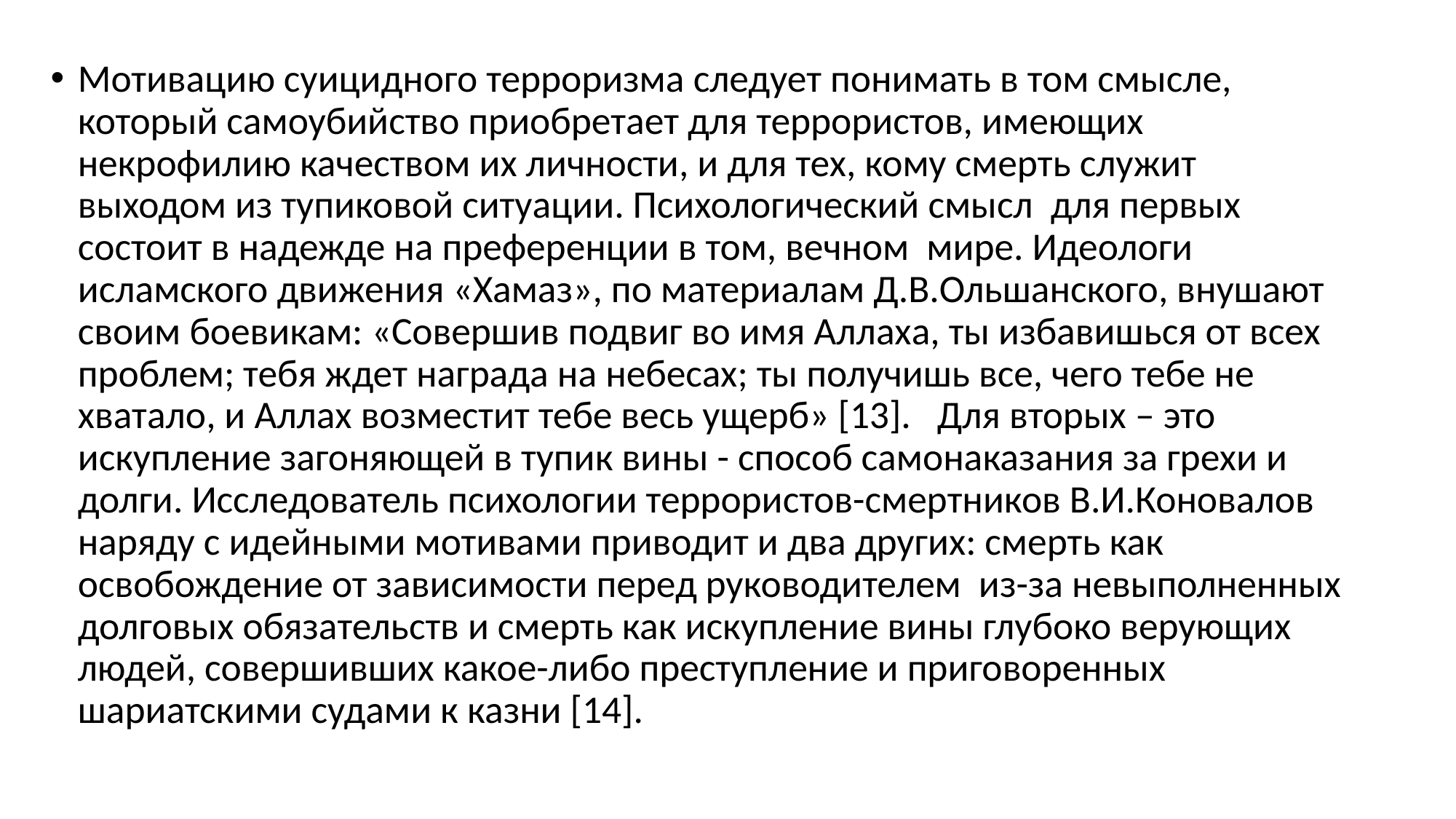

Мотивацию суицидного терроризма следует понимать в том смысле, который самоубийство приобретает для террористов, имеющих некрофилию качеством их личности, и для тех, кому смерть служит выходом из тупиковой ситуации. Психологический смысл  для первых состоит в надежде на преференции в том, вечном  мире. Иде­ологи исламского движения «Хамаз», по материалам Д.В.Ольшанского, внушают своим боевикам: «Совершив подвиг во имя Аллаха, ты избавишься от всех проблем; тебя ждет награда на небе­сах; ты получишь все, чего тебе не хватало, и Аллах возместит тебе весь ущерб» [13].   Для вторых – это искупление загоняющей в тупик вины - способ самонаказания за грехи и долги. Исследователь психологии террористов-смертников В.И.Коновалов наряду с идейными мотивами приводит и два других: смерть как освобождение от зависимости перед руководителем  из-за невыполненных долговых обязательств и смерть как искупление вины глубоко верующих людей, совершивших какое-либо преступление и приговоренных шариатскими судами к казни [14].